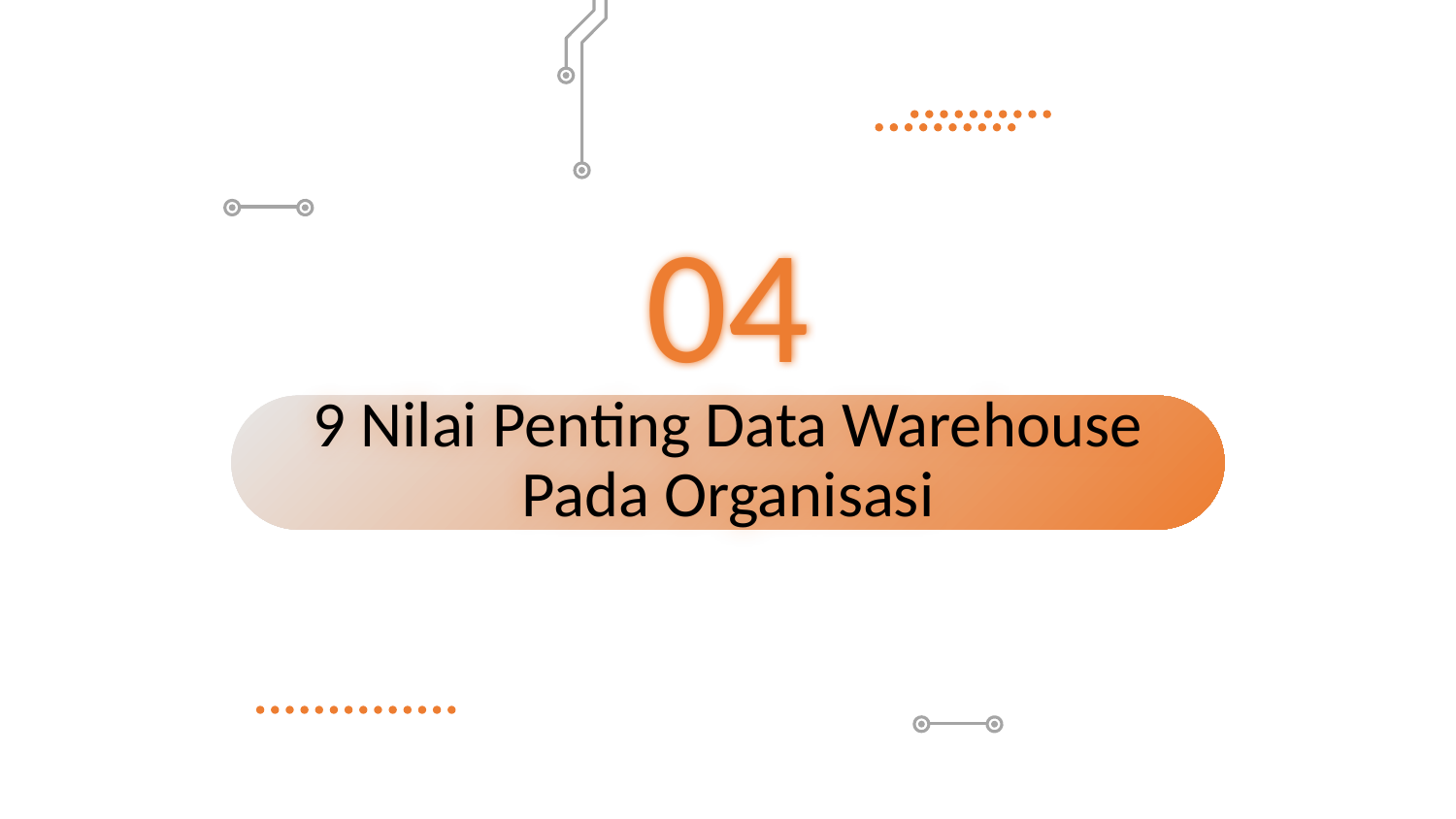

04
# 9 Nilai Penting Data Warehouse Pada Organisasi